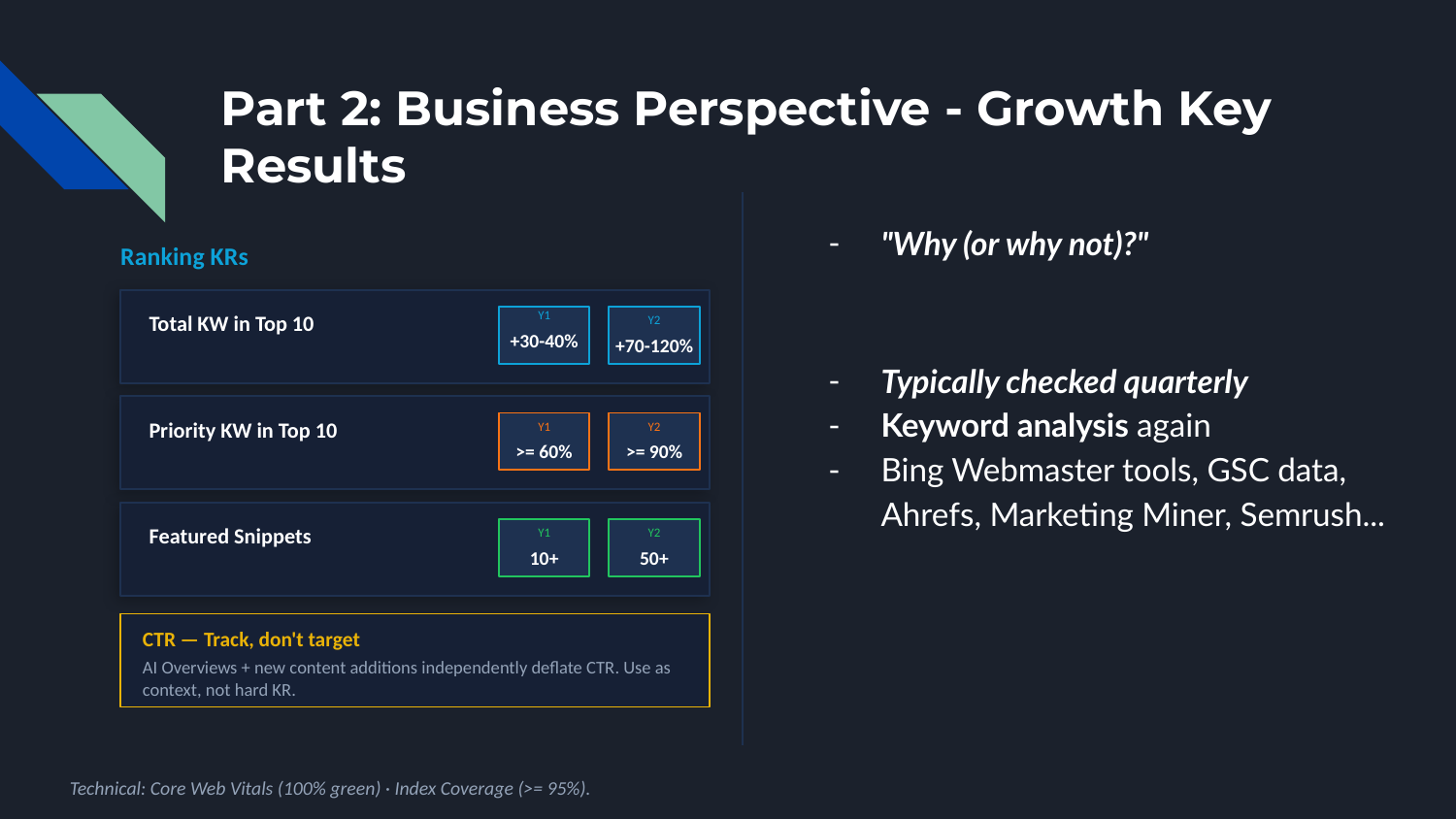

# Part 2: Business Perspective - Growth Key Results
"Why (or why not)?"

Typically checked quarterly
Keyword analysis again
Bing Webmaster tools, GSC data, Ahrefs, Marketing Miner, Semrush...
Ranking KRs

Total KW in Top 10
Y1
Y1

Y2
+30-40%
+30-50%
+70-120%

Priority KW in Top 10

Y1

Y2
>= 60%
>= 90%

Featured Snippets

Y1

Y2
10+
50+

CTR — Track, don't target
AI Overviews + new content additions independently deflate CTR. Use as context, not hard KR.
Technical: Core Web Vitals (100% green) · Index Coverage (>= 95%).